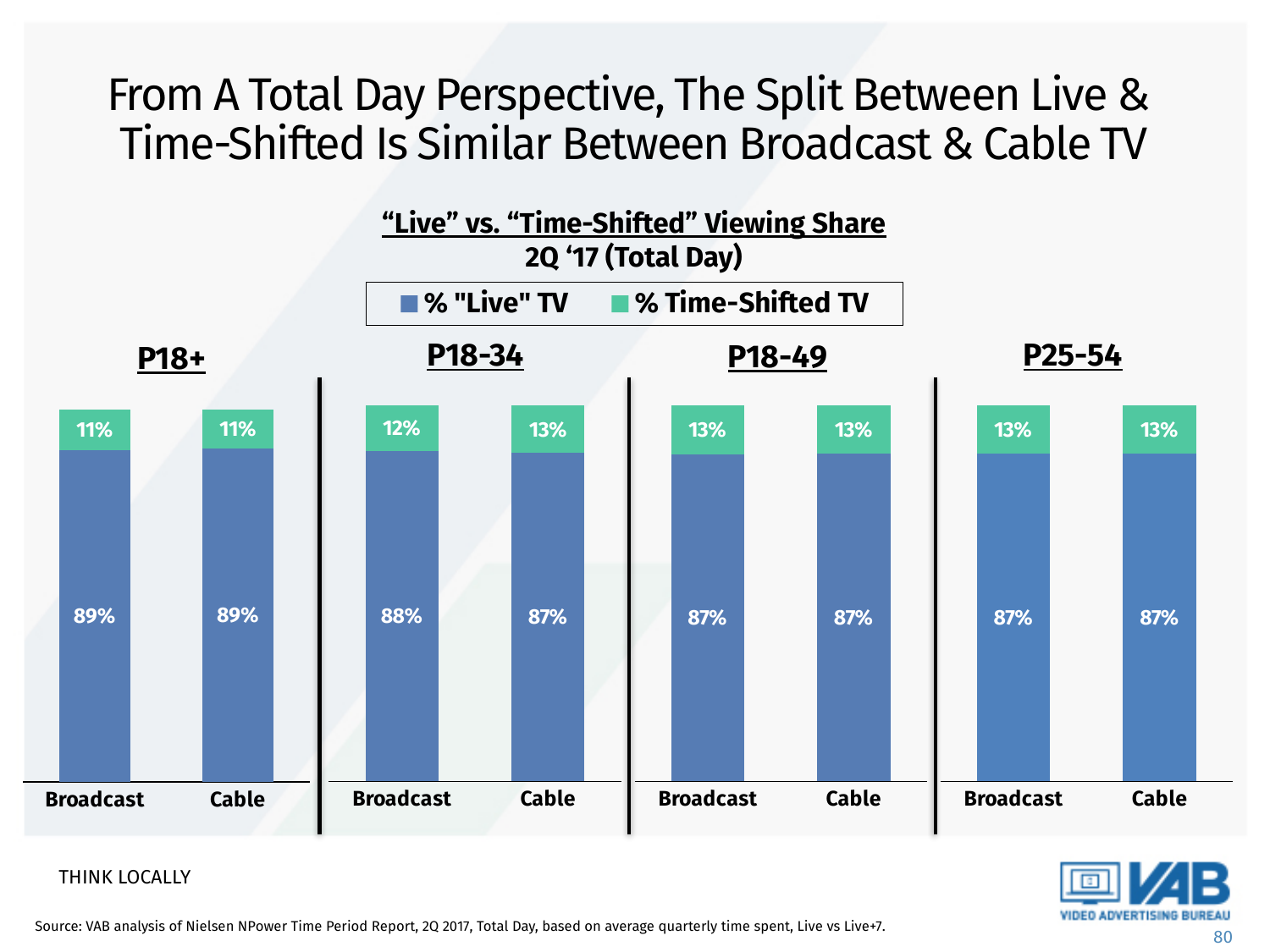

# From A Total Day Perspective, The Split Between Live & Time-Shifted Is Similar Between Broadcast & Cable TV
“Live” vs. “Time-Shifted” Viewing Share
2Q ‘17 (Total Day)

### Chart

| Category | % "Live" TV | % Time-Shifted TV |
|---|---|---|
| Broadcast | 0.891 | 0.109 |
| Cable | 0.894 | 0.106 |
P18-34
P25-54
P18-49
P18+

### Chart

| Category | % "Live" TV | % Time-Shifted TV |
|---|---|---|
| Broadcast | 0.879 | 0.121 |
| Cable | 0.874 | 0.126 |

### Chart

| Category | % "Live" TV | % Time-Shifted TV |
|---|---|---|
| Broadcast | 0.87 | 0.13 |
| Cable | 0.872 | 0.128 |

### Chart

| Category | % "Live" TV | % Time-Shifted TV |
|---|---|---|
| Broadcast | 0.872 | 0.128 |
| Cable | 0.872 | 0.128 |
THINK LOCALLY
Source: VAB analysis of Nielsen NPower Time Period Report, 2Q 2017, Total Day, based on average quarterly time spent, Live vs Live+7.